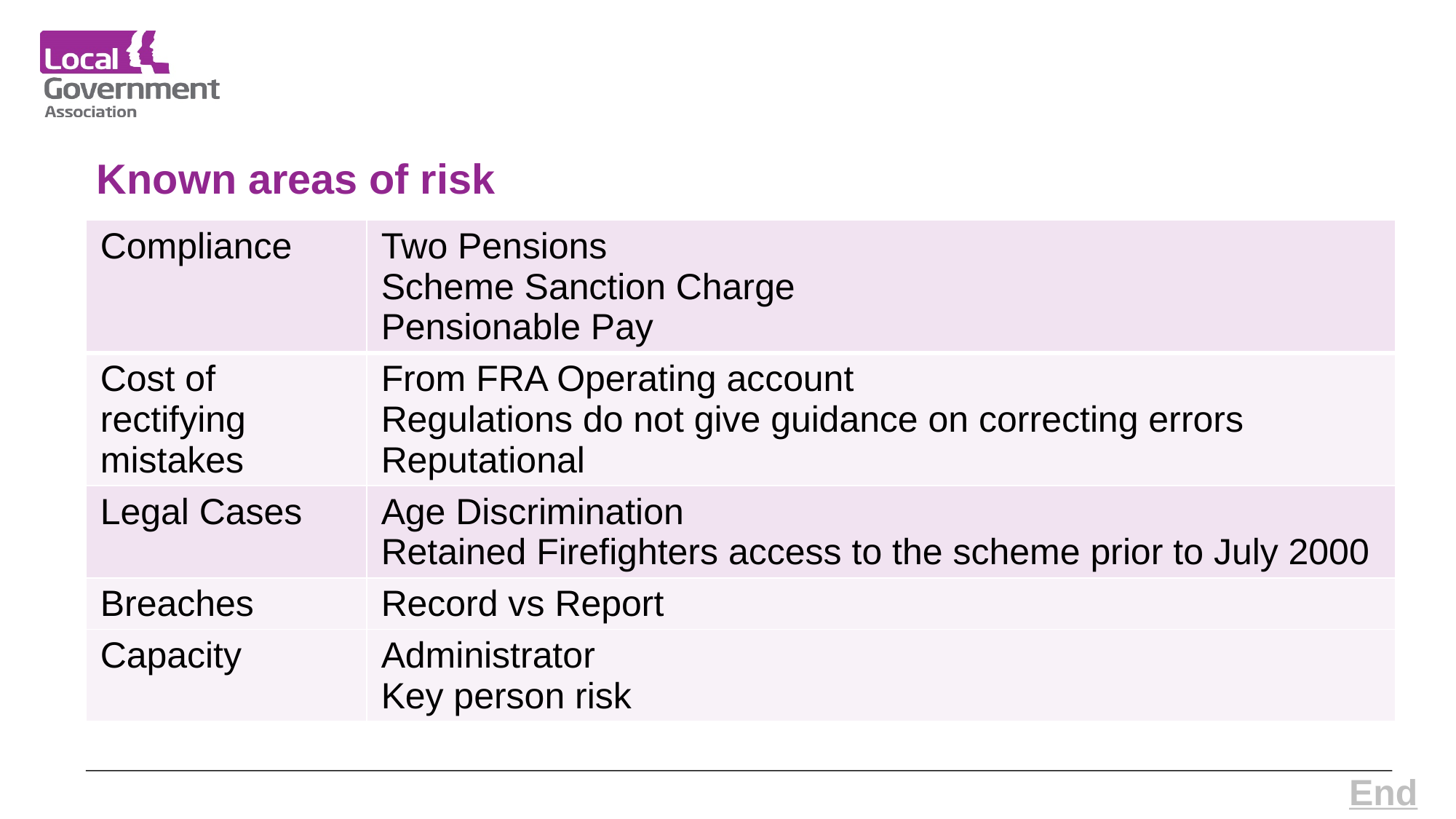

# Known areas of risk
| Compliance | Two Pensions Scheme Sanction Charge Pensionable Pay |
| --- | --- |
| Cost of rectifying mistakes | From FRA Operating account Regulations do not give guidance on correcting errors Reputational |
| Legal Cases | Age Discrimination Retained Firefighters access to the scheme prior to July 2000 |
| Breaches | Record vs Report |
| Capacity | Administrator Key person risk |
End